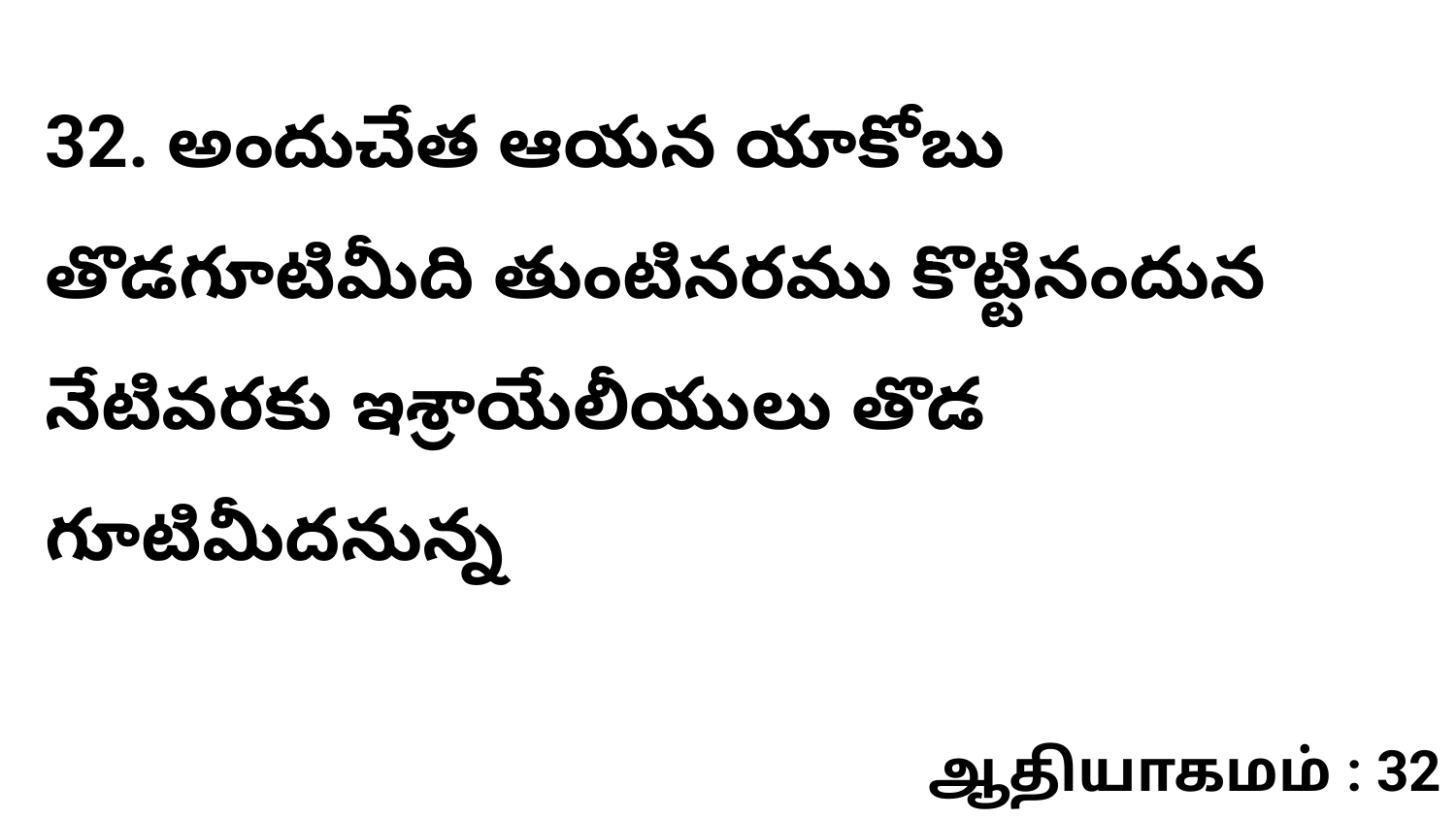

32. అందుచేత ఆయన యాకోబు తొడగూటిమీది తుంటినరము కొట్టినందున నేటివరకు ఇశ్రాయేలీయులు తొడ గూటిమీదనున్న
ஆதியாகமம் : 32